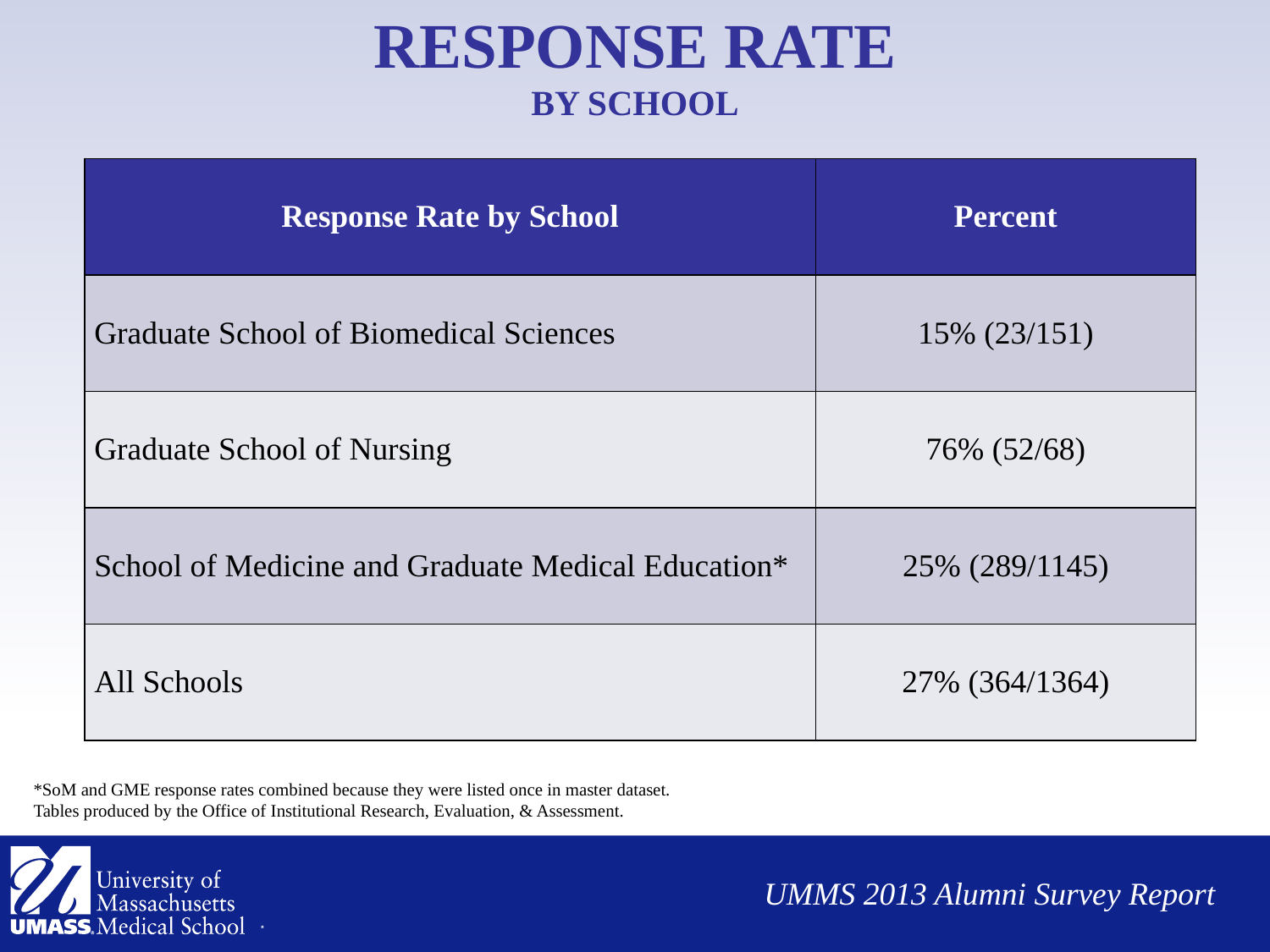

# Response Rate By School
| Response Rate by School | Percent |
| --- | --- |
| Graduate School of Biomedical Sciences | 15% (23/151) |
| Graduate School of Nursing | 76% (52/68) |
| School of Medicine and Graduate Medical Education\* | 25% (289/1145) |
| All Schools | 27% (364/1364) |
*SoM and GME response rates combined because they were listed once in master dataset.
Tables produced by the Office of Institutional Research, Evaluation, & Assessment.
UMMS 2013 Alumni Survey Report